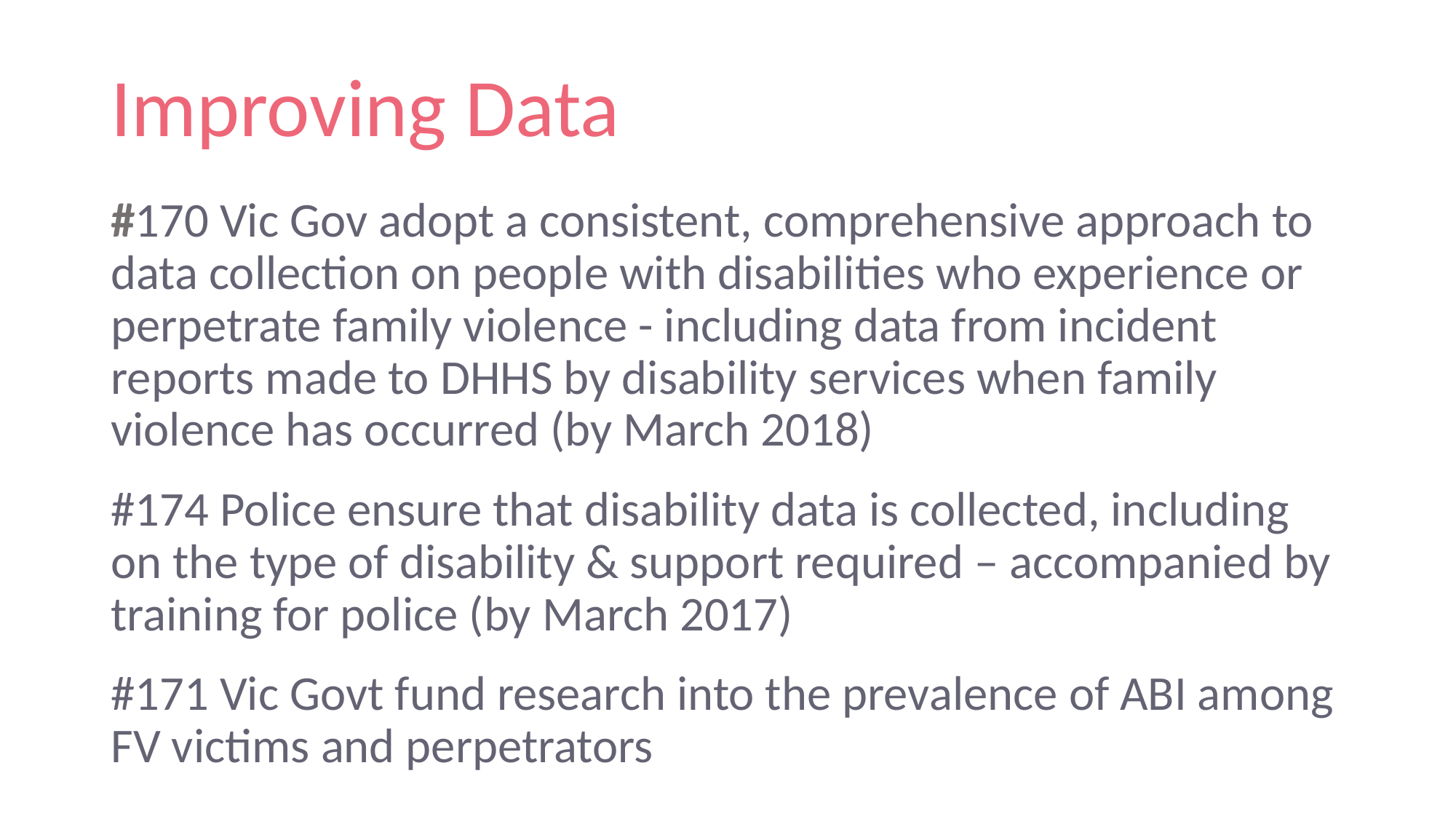

# Improving Data
#170 Vic Gov adopt a consistent, comprehensive approach to data collection on people with disabilities who experience or perpetrate family violence - including data from incident reports made to DHHS by disability services when family violence has occurred (by March 2018)
#174 Police ensure that disability data is collected, including on the type of disability & support required – accompanied by training for police (by March 2017)
#171 Vic Govt fund research into the prevalence of ABI among FV victims and perpetrators